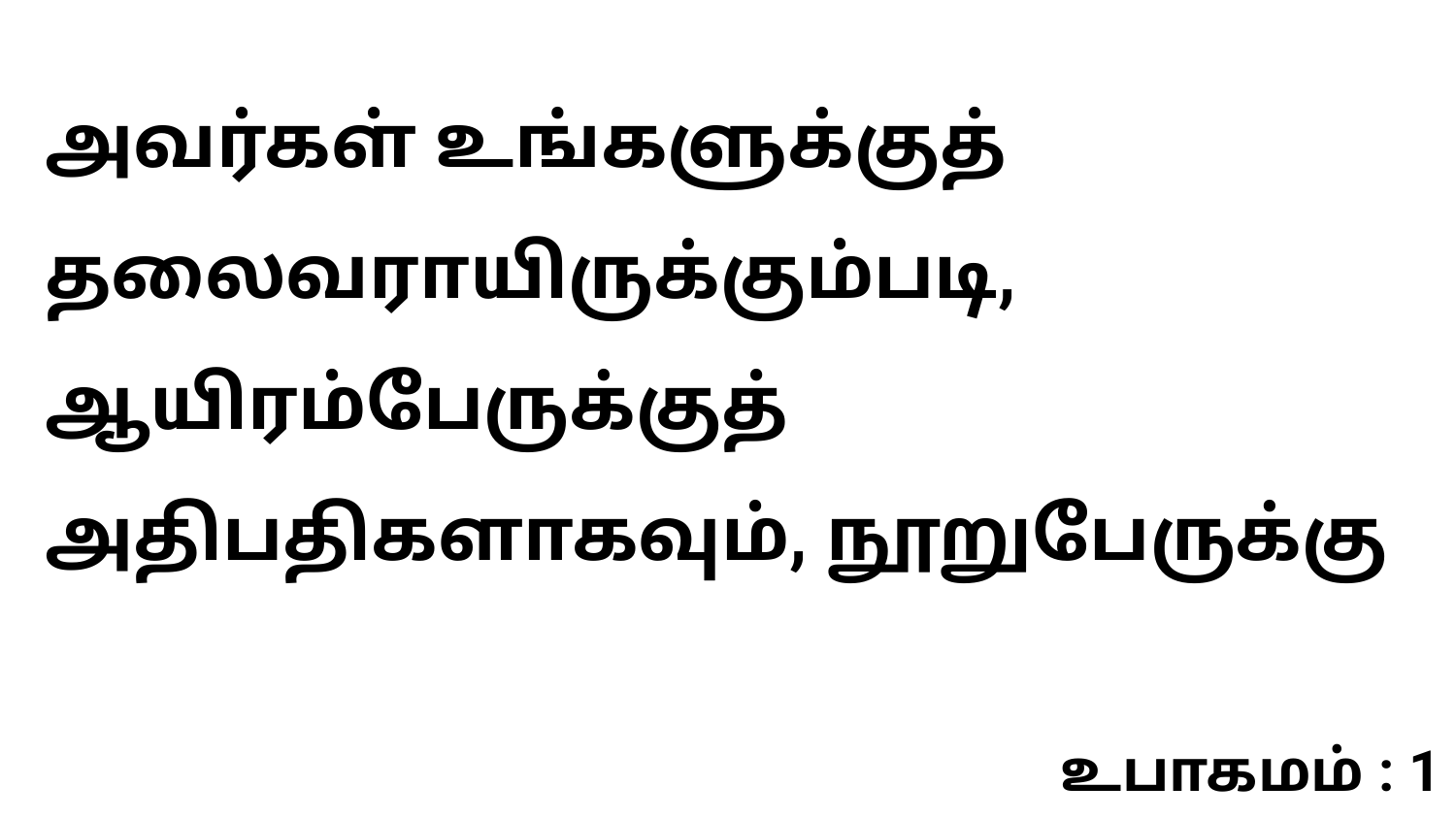

அவர்கள் உங்களுக்குத் தலைவராயிருக்கும்படி, ஆயிரம்பேருக்குத் அதிபதிகளாகவும், நூறுபேருக்கு
உபாகமம் : 1